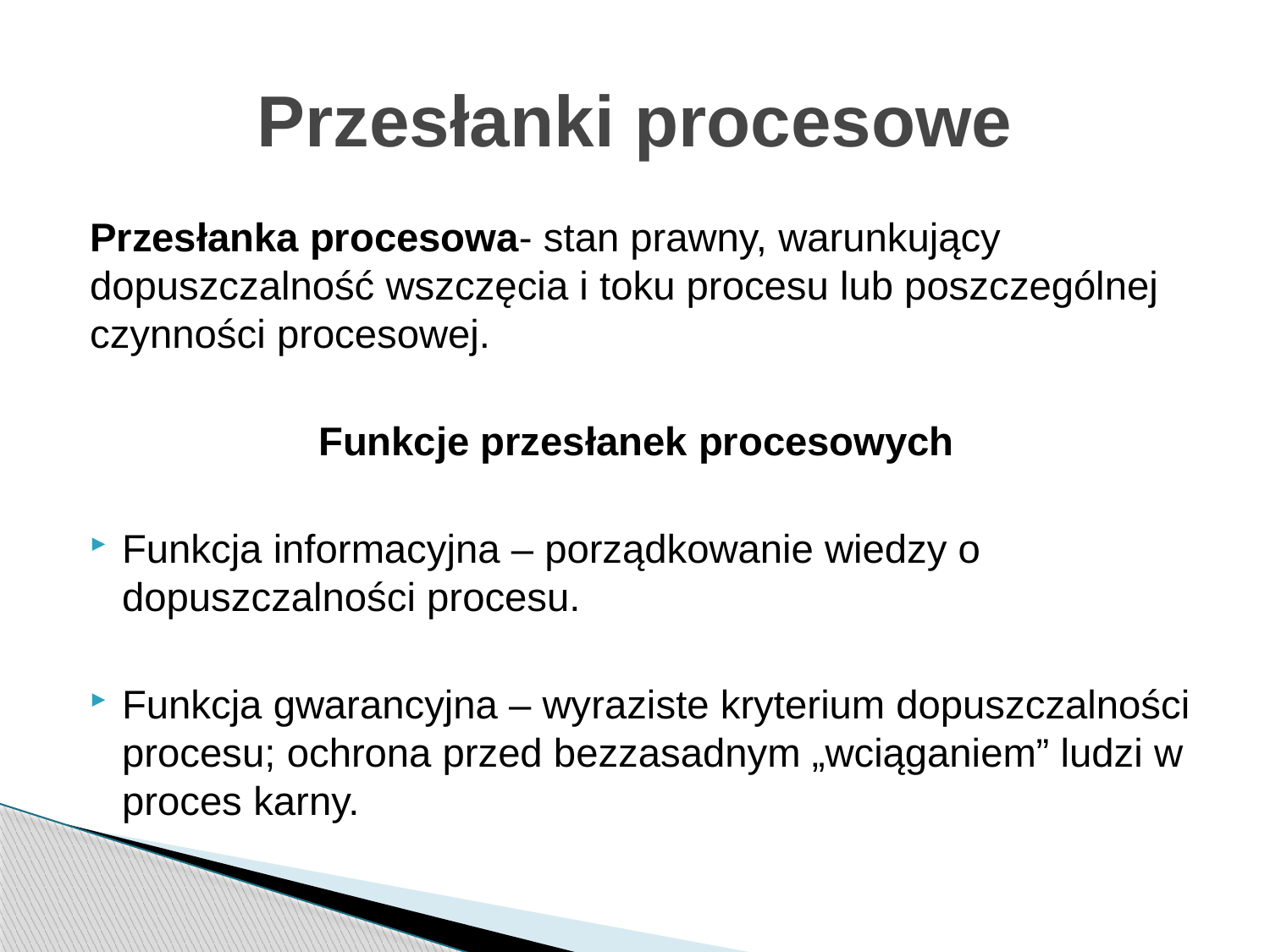

# Przesłanki procesowe
Przesłanka procesowa- stan prawny, warunkujący dopuszczalność wszczęcia i toku procesu lub poszczególnej czynności procesowej.

Funkcje przesłanek procesowych

Funkcja informacyjna – porządkowanie wiedzy o dopuszczalności procesu.

Funkcja gwarancyjna – wyraziste kryterium dopuszczalności procesu; ochrona przed bezzasadnym „wciąganiem” ludzi w proces karny.